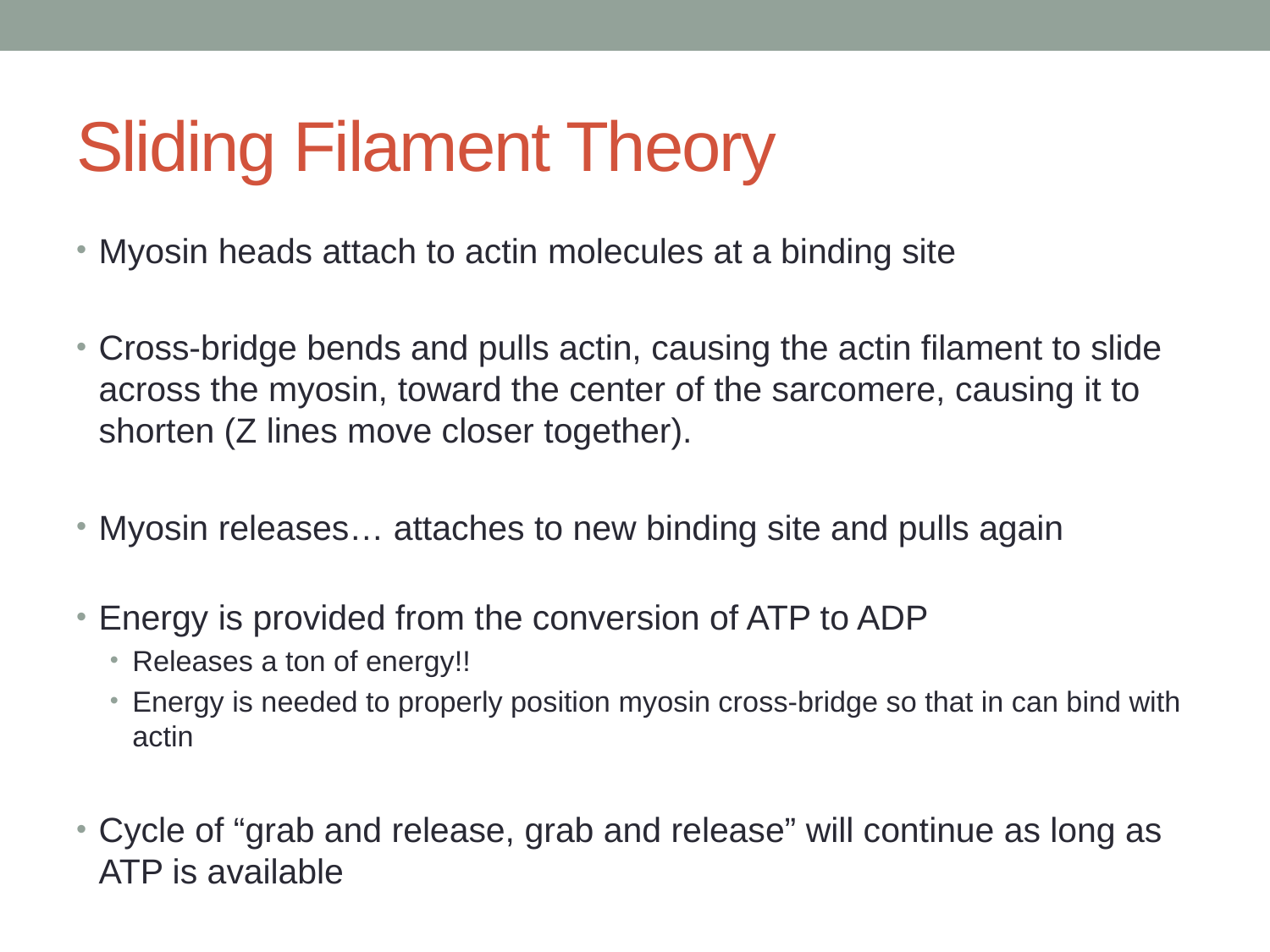

# Sliding Filament Theory
Myosin heads attach to actin molecules at a binding site

Cross-bridge bends and pulls actin, causing the actin filament to slide across the myosin, toward the center of the sarcomere, causing it to shorten (Z lines move closer together).

Myosin releases… attaches to new binding site and pulls again
Energy is provided from the conversion of ATP to ADP
Releases a ton of energy!!
Energy is needed to properly position myosin cross-bridge so that in can bind with actin

Cycle of “grab and release, grab and release” will continue as long as ATP is available